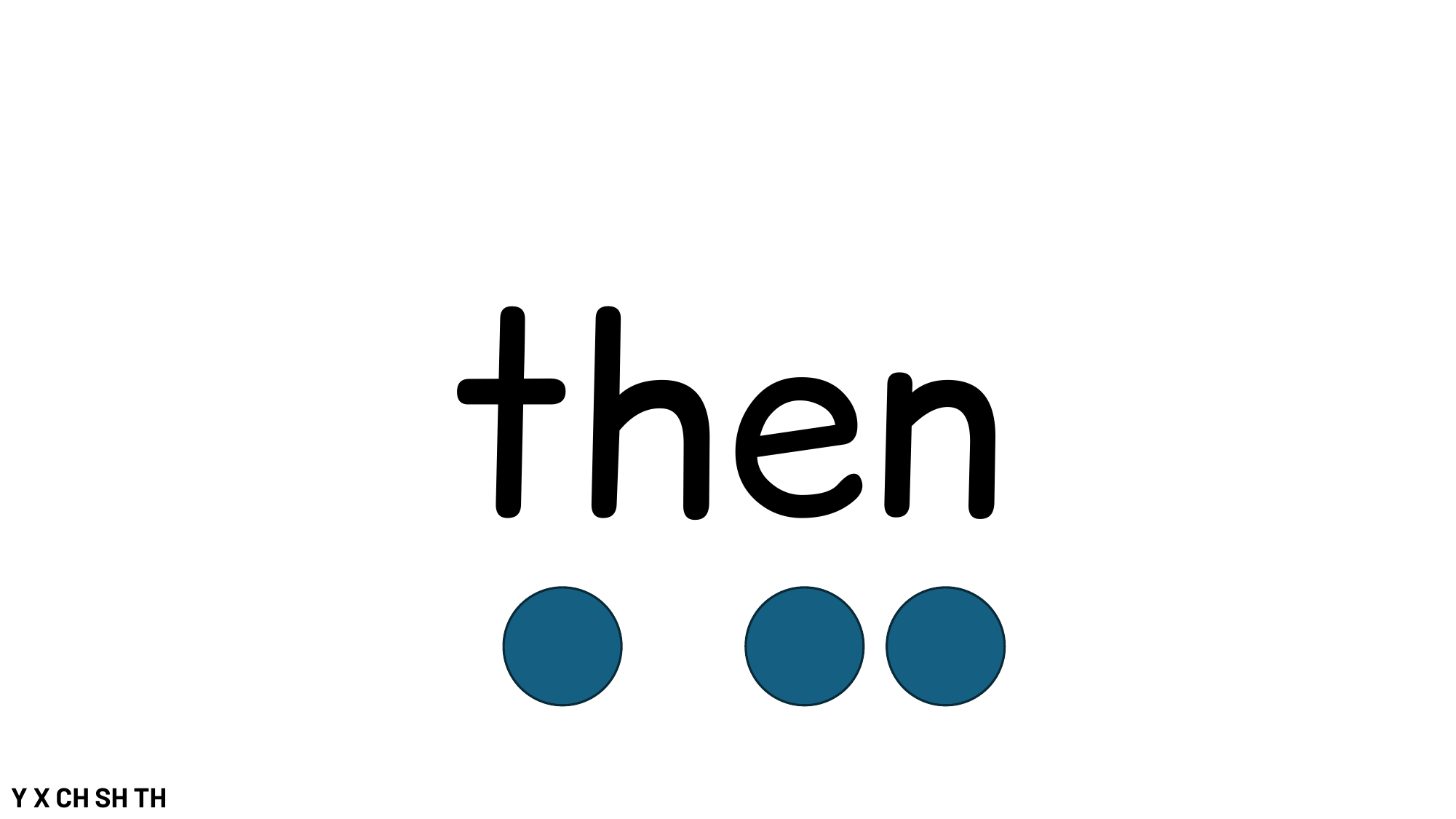

# then

Y X CH SH TH